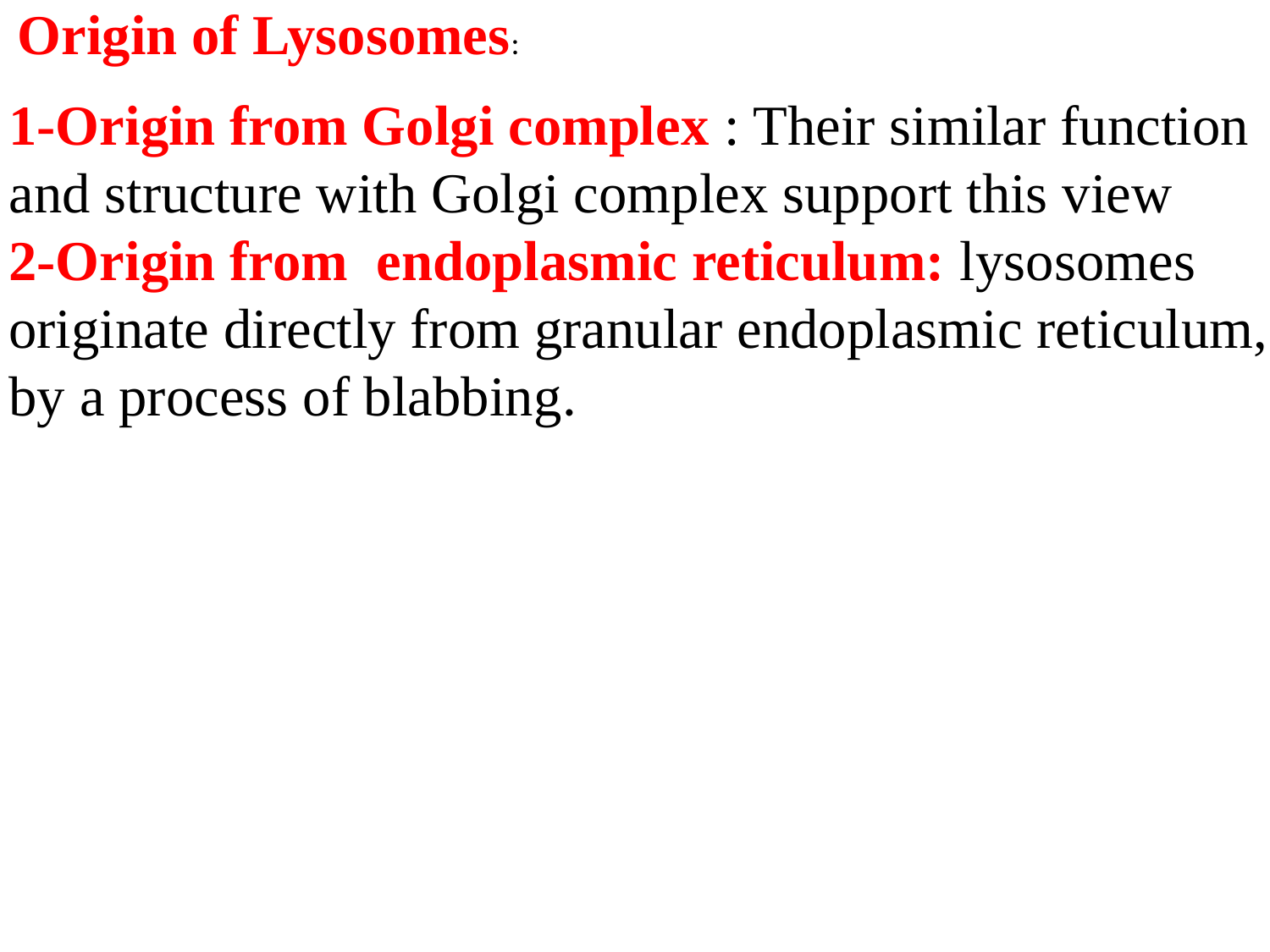

Origin of Lysosomes:
1-Origin from Golgi complex : Their similar function and structure with Golgi complex support this view
2-Origin from  endoplasmic reticulum: lysosomes originate directly from granular endoplasmic reticulum, by a process of blabbing.